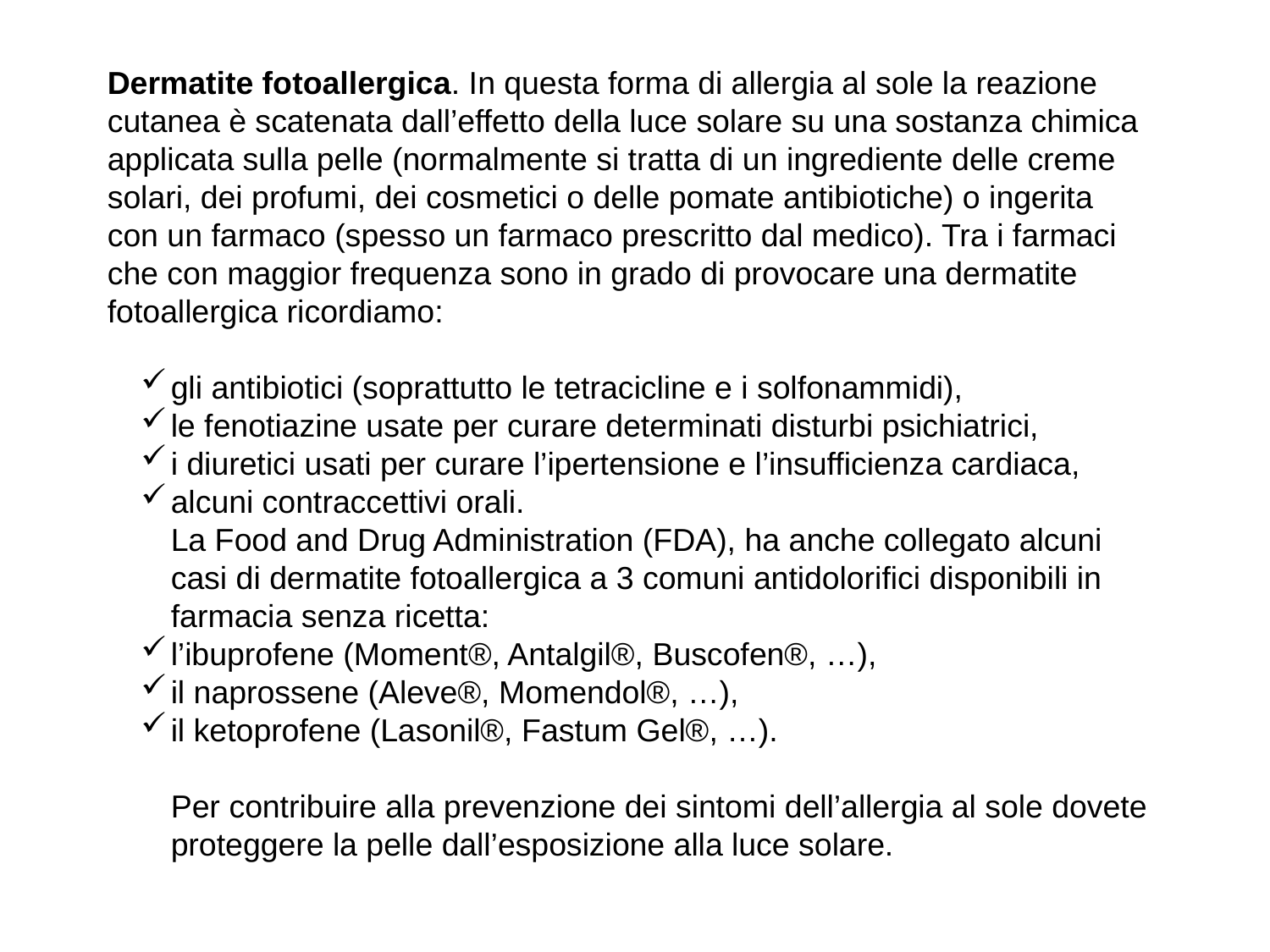

Dermatite fotoallergica. In questa forma di allergia al sole la reazione cutanea è scatenata dall’effetto della luce solare su una sostanza chimica applicata sulla pelle (normalmente si tratta di un ingrediente delle creme solari, dei profumi, dei cosmetici o delle pomate antibiotiche) o ingerita con un farmaco (spesso un farmaco prescritto dal medico). Tra i farmaci che con maggior frequenza sono in grado di provocare una dermatite fotoallergica ricordiamo:

gli antibiotici (soprattutto le tetracicline e i solfonammidi),
le fenotiazine usate per curare determinati disturbi psichiatrici,
i diuretici usati per curare l’ipertensione e l’insufficienza cardiaca,
alcuni contraccettivi orali.
La Food and Drug Administration (FDA), ha anche collegato alcuni casi di dermatite fotoallergica a 3 comuni antidolorifici disponibili in farmacia senza ricetta:
l’ibuprofene (Moment®, Antalgil®, Buscofen®, …),
il naprossene (Aleve®, Momendol®, …),
il ketoprofene (Lasonil®, Fastum Gel®, …).

Per contribuire alla prevenzione dei sintomi dell’allergia al sole dovete proteggere la pelle dall’esposizione alla luce solare.